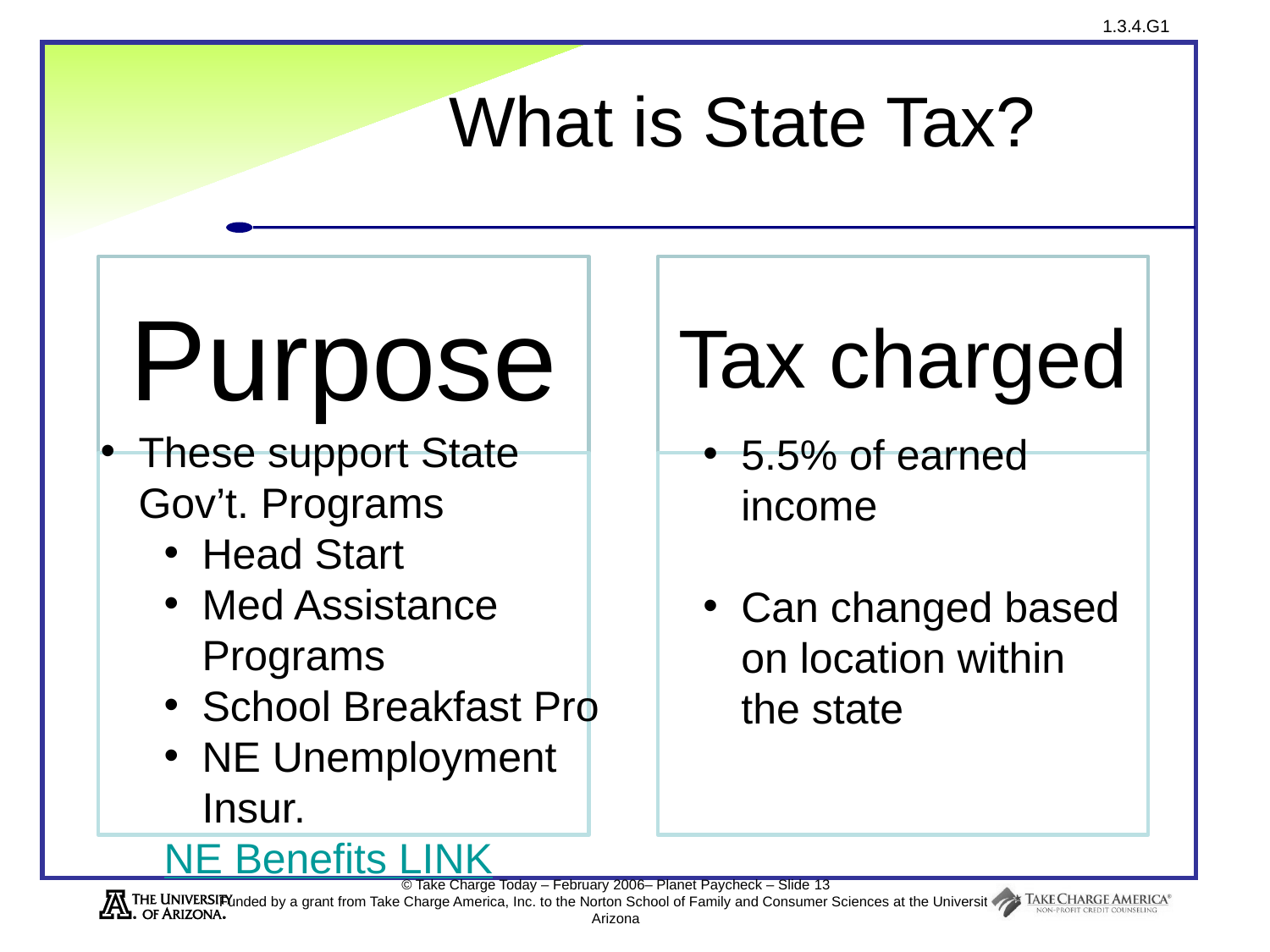

# What is State Tax?
Purpose
Tax charged
These support State Gov’t. Programs
Head Start
Med Assistance Programs
School Breakfast Pro
NE Unemployment Insur.
NE Benefits LINK
5.5% of earned income

Can changed based on location within the state